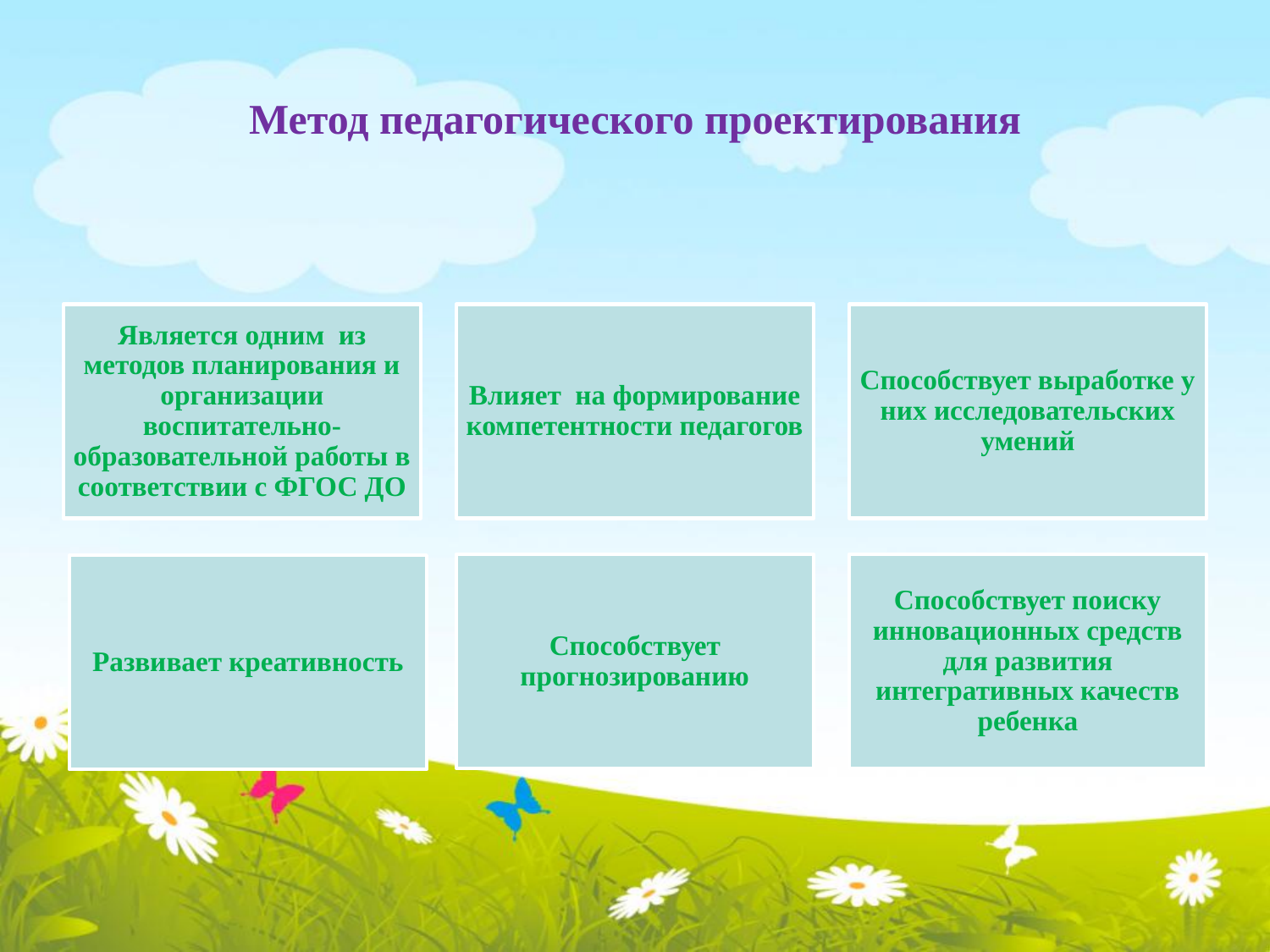

# Метод педагогического проектирования
Является одним  из методов планирования и организации воспитательно-образовательной работы в соответствии с ФГОС ДО
Влияет  на формирование компетентности педагогов
Способствует выработке у них исследовательских умений
Развивает креативность
Способствует прогнозированию
Способствует поиску инновационных средств для развития интегративных качеств ребенка